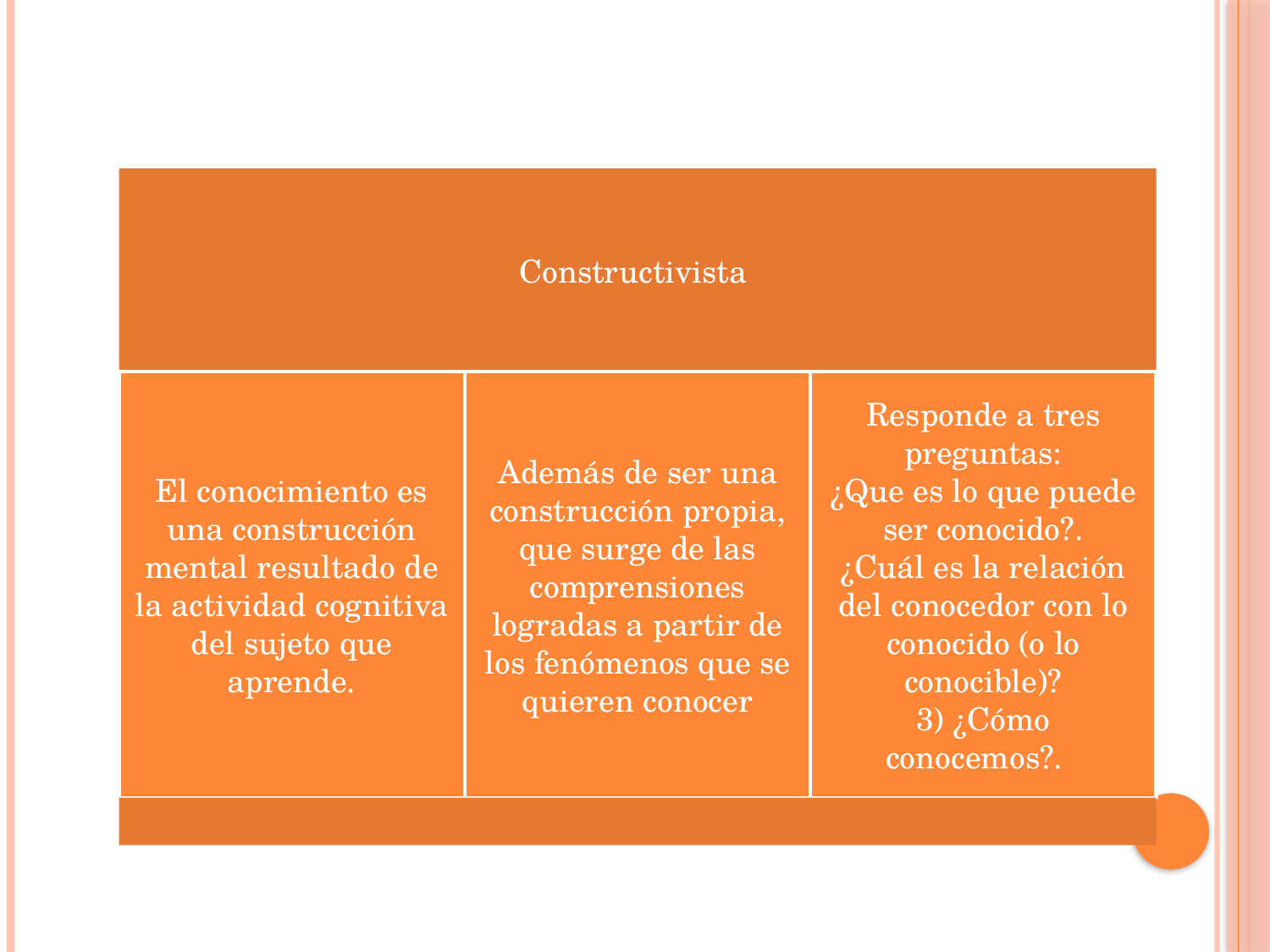

Constructivista
El conocimiento es una construcción mental resultado de la actividad cognitiva del sujeto que aprende.
Además de ser una construcción propia, que surge de las comprensiones logradas a partir de los fenómenos que se quieren conocer
Responde a tres preguntas:
¿Que es lo que puede ser conocido?.
¿Cuál es la relación del conocedor con lo conocido (o lo conocible)?
3) ¿Cómo conocemos?.